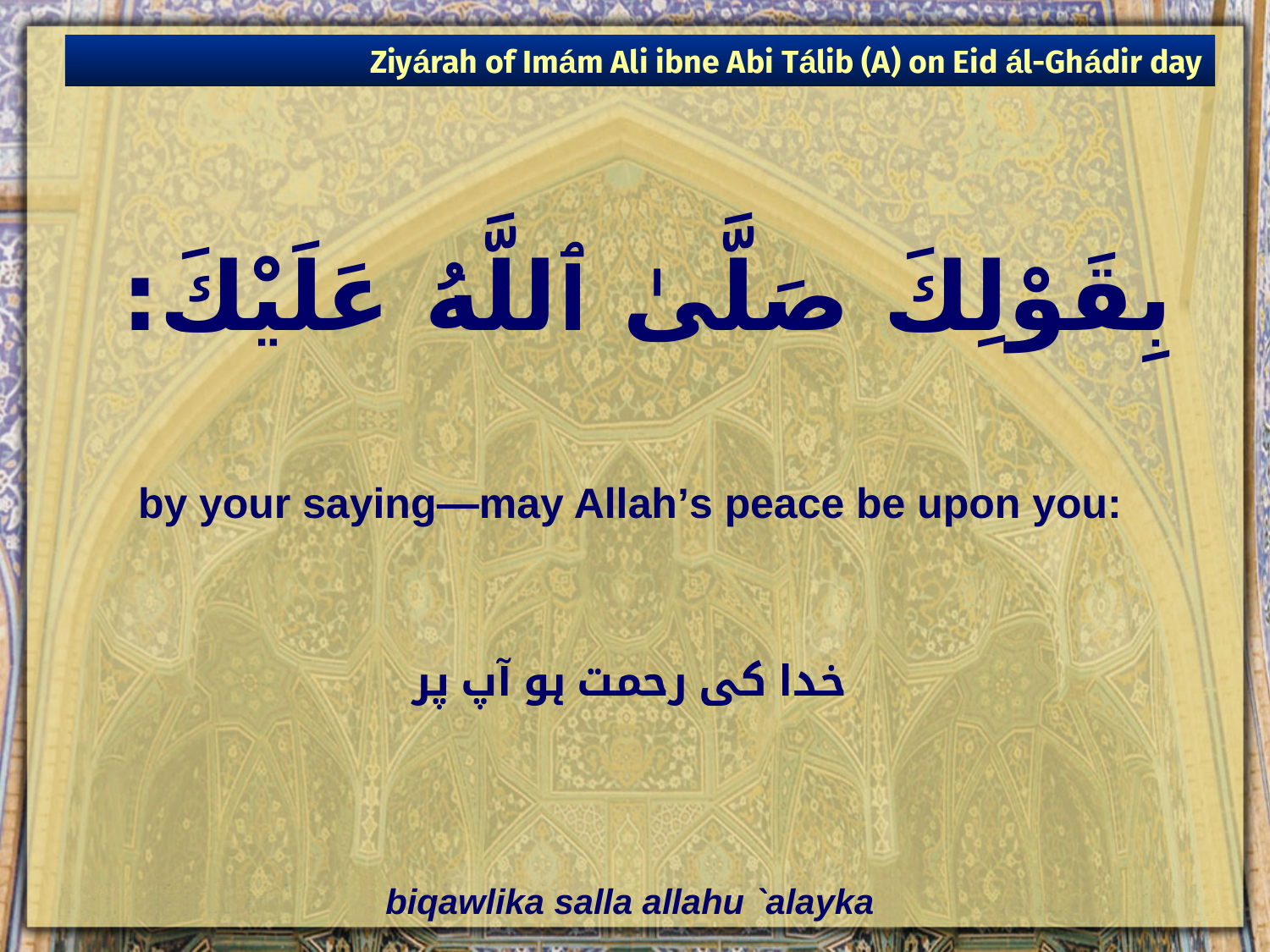

Ziyárah of Imám Ali ibne Abi Tálib (A) on Eid ál-Ghádir day
# بِقَوْلِكَ صَلَّىٰ ٱللَّهُ عَلَيْكَ:
by your saying—may Allah’s peace be upon you:

خدا کی رحمت ہو آپ پر

biqawlika salla allahu `alayka